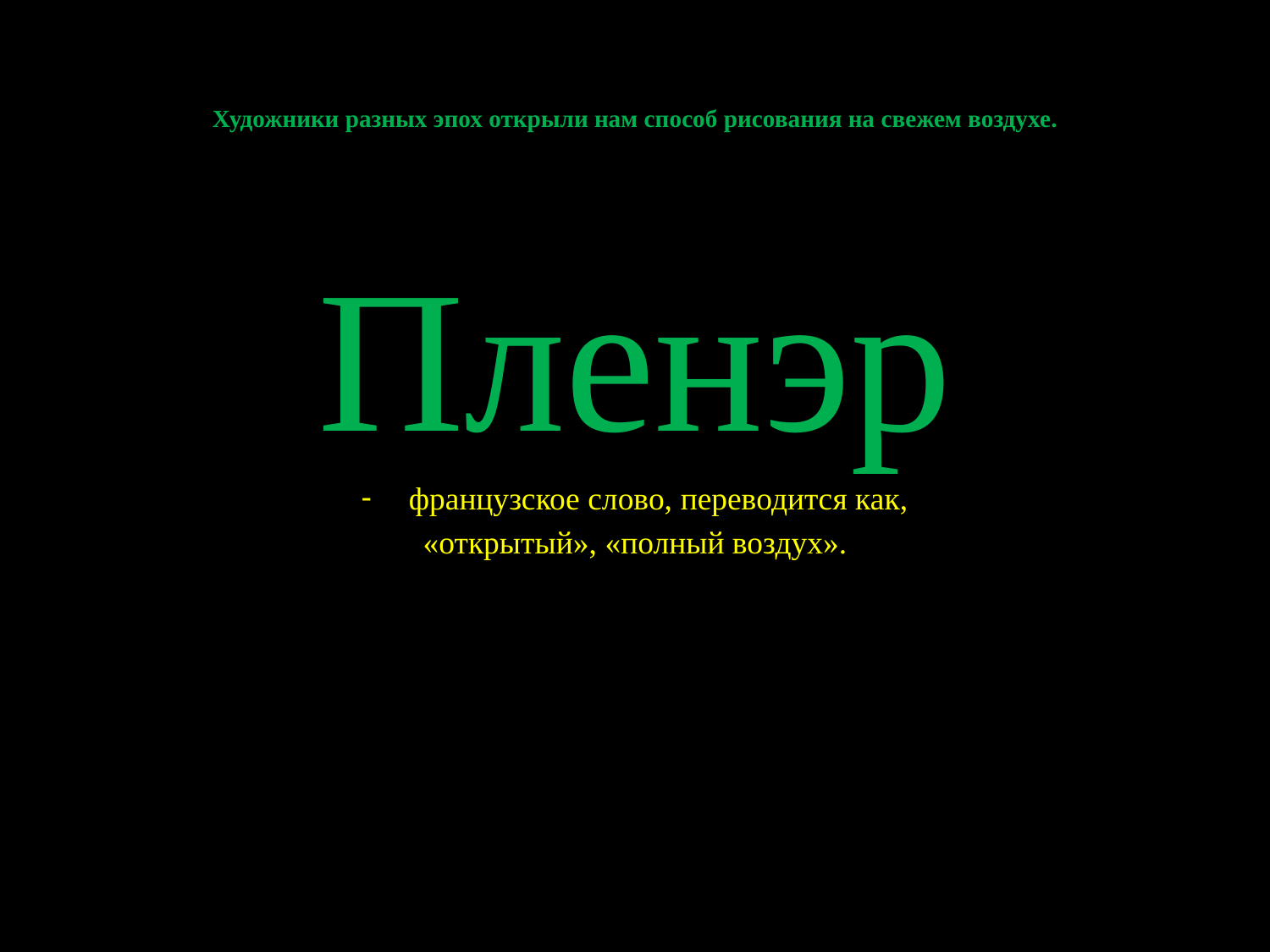

# Художники разных эпох открыли нам способ рисования на свежем воздухе.
Пленэр
французское слово, переводится как,
«открытый», «полный воздух».